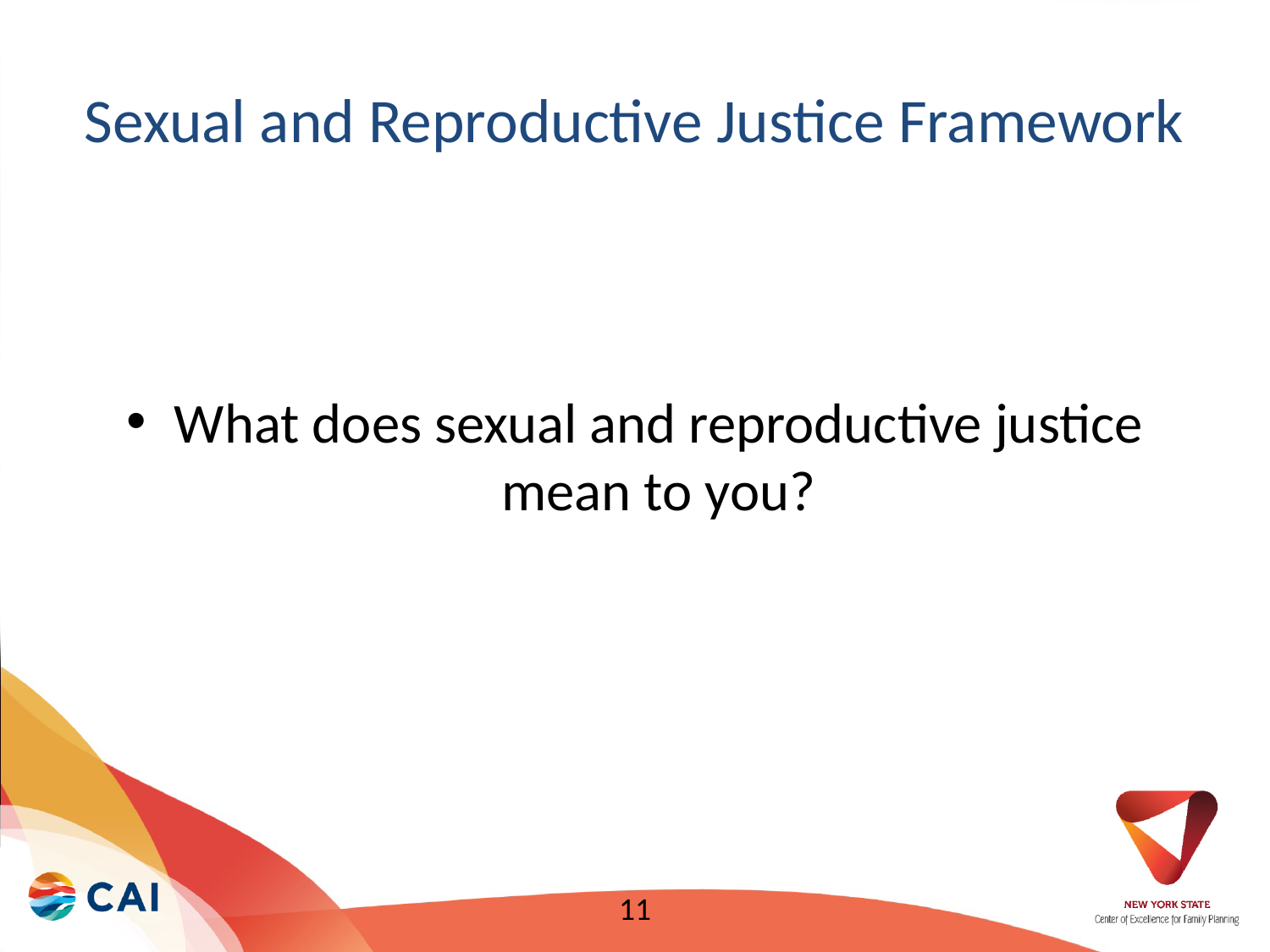

# Sexual and Reproductive Justice Framework

What does sexual and reproductive justice mean to you?

11